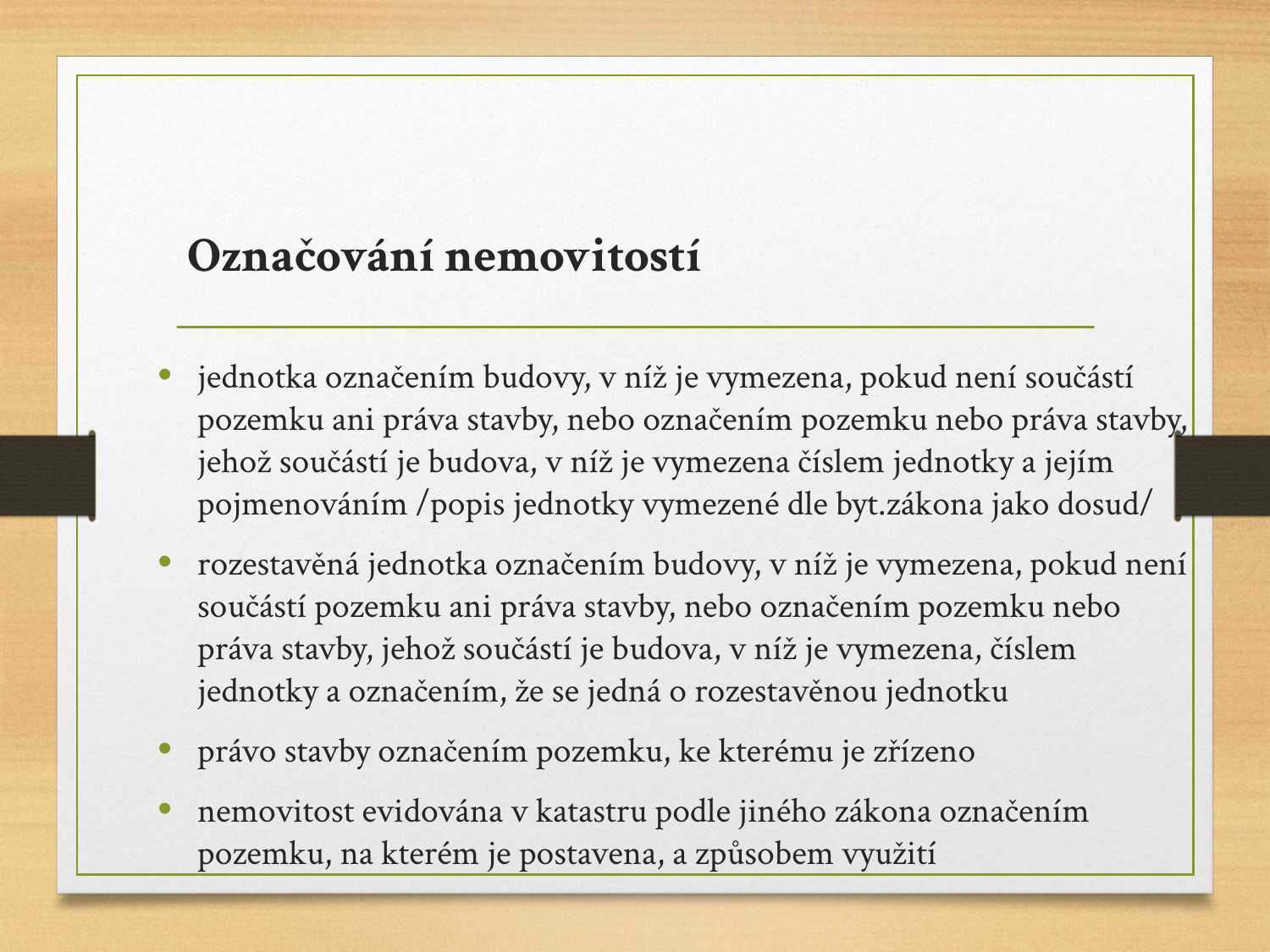

# Označování nemovitostí
jednotka označením budovy, v níž je vymezena, pokud není součástí pozemku ani práva stavby, nebo označením pozemku nebo práva stavby, jehož součástí je budova, v níž je vymezena číslem jednotky a jejím pojmenováním /popis jednotky vymezené dle byt.zákona jako dosud/
rozestavěná jednotka označením budovy, v níž je vymezena, pokud není součástí pozemku ani práva stavby, nebo označením pozemku nebo práva stavby, jehož součástí je budova, v níž je vymezena, číslem jednotky a označením, že se jedná o rozestavěnou jednotku
právo stavby označením pozemku, ke kterému je zřízeno
nemovitost evidována v katastru podle jiného zákona označením pozemku, na kterém je postavena, a způsobem využití